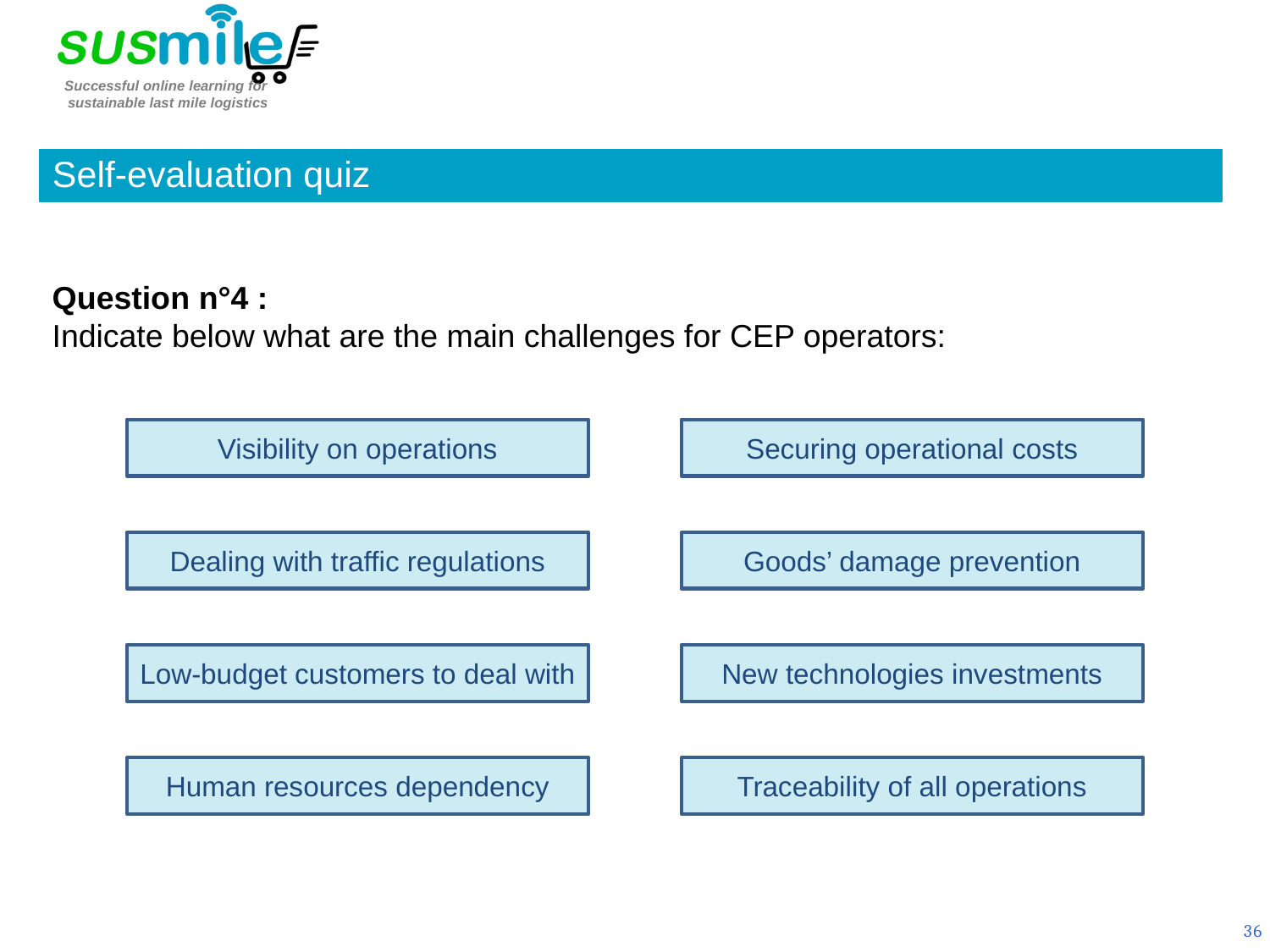

Self-evaluation quiz
Question n°4 :
Indicate below what are the main challenges for CEP operators:
Securing operational costs
Visibility on operations
Goods’ damage prevention
Dealing with traffic regulations
New technologies investments
Low-budget customers to deal with
Traceability of all operations
Human resources dependency
36